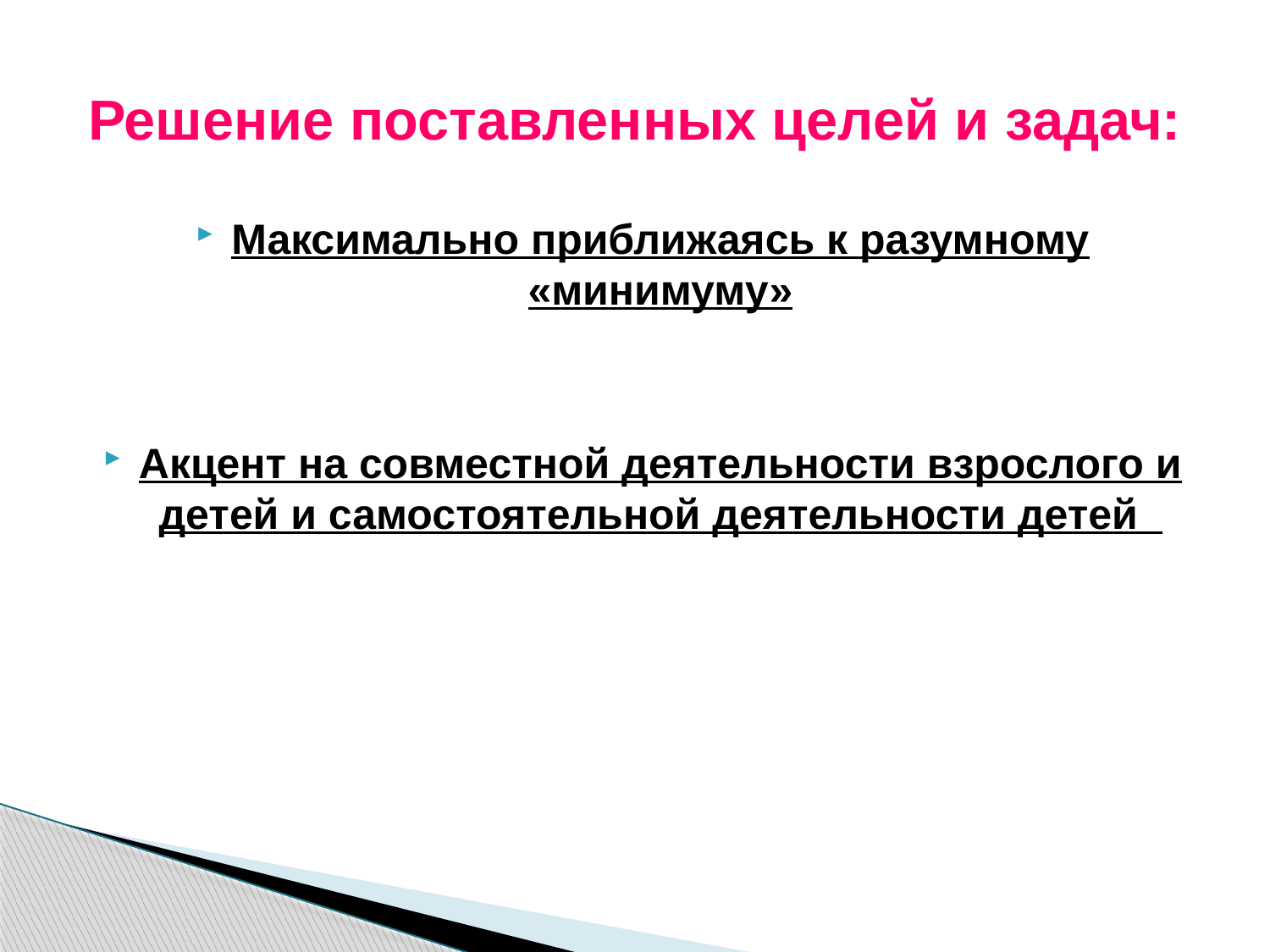

# Решение поставленных целей и задач:
Максимально приближаясь к разумному «минимуму»

Акцент на совместной деятельности взрослого и детей и самостоятельной деятельности детей